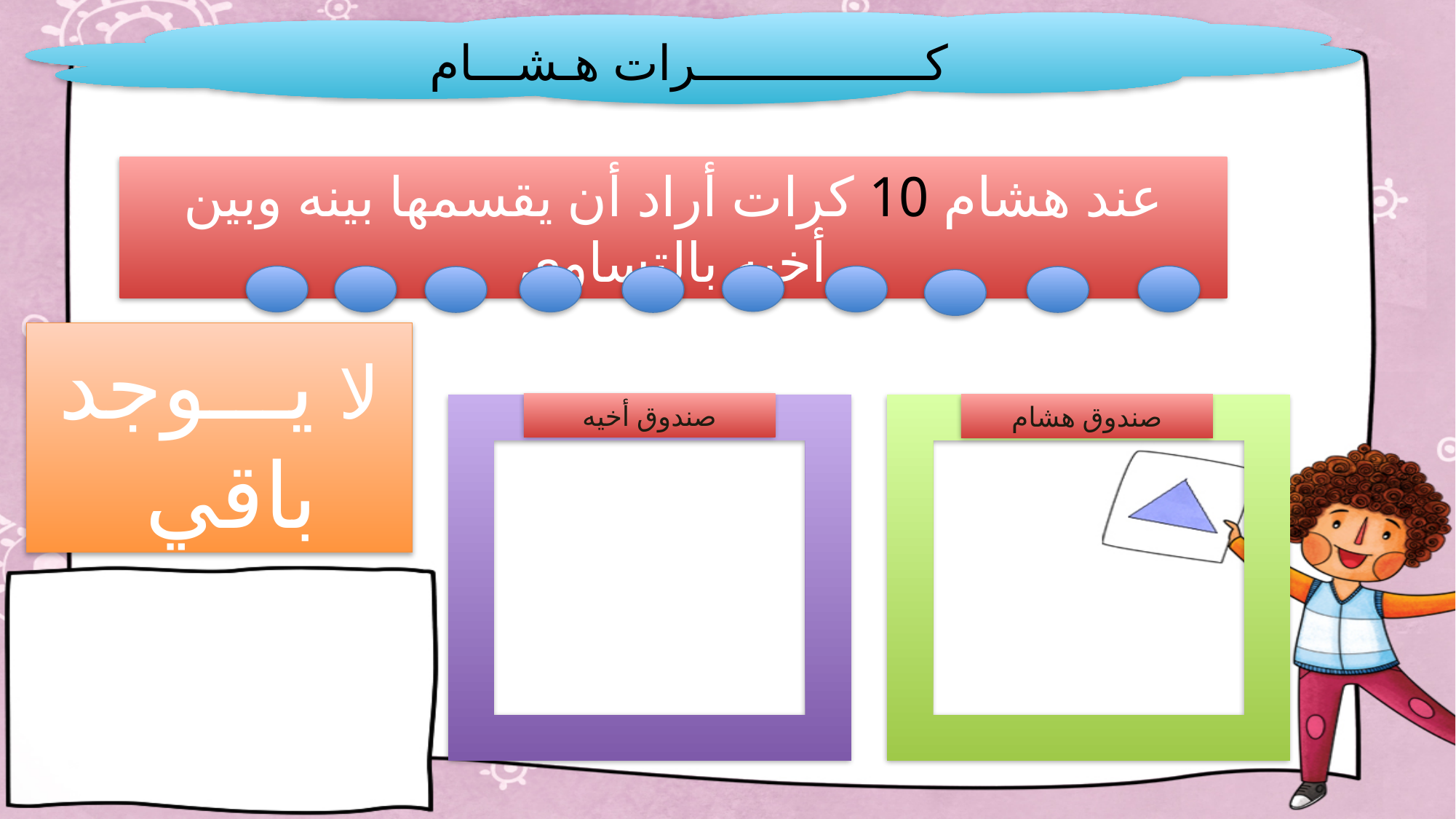

كــــــــــــــــرات هـشـــام
عند هشام 10 كرات أراد أن يقسمها بينه وبين أخيه بالتساوي

لا يـــوجد
 باقي
صندوق أخيه

صندوق هشام